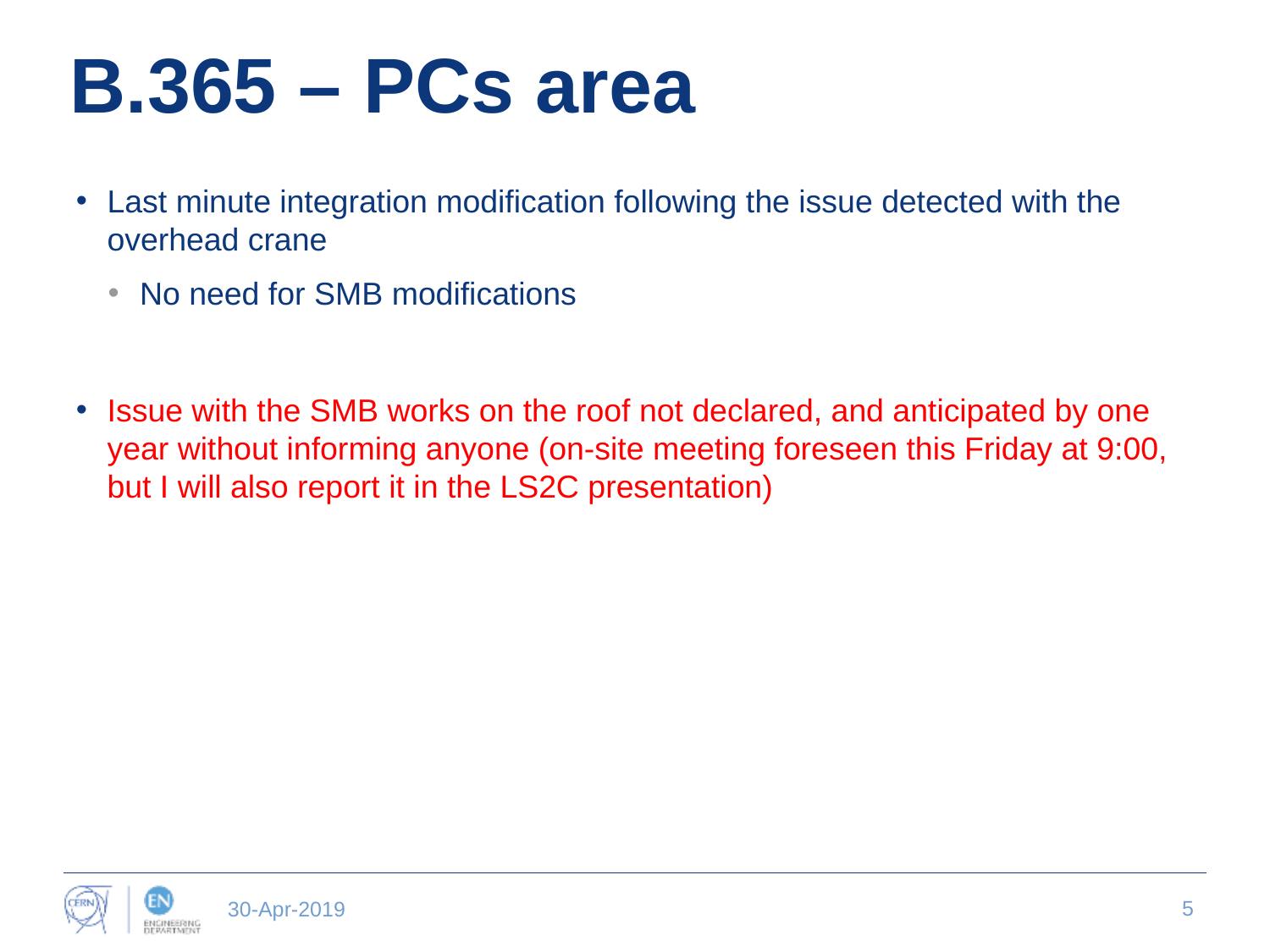

# B.365 – PCs area
Last minute integration modification following the issue detected with the overhead crane
No need for SMB modifications

Issue with the SMB works on the roof not declared, and anticipated by one year without informing anyone (on-site meeting foreseen this Friday at 9:00, but I will also report it in the LS2C presentation)
30-Apr-2019
5